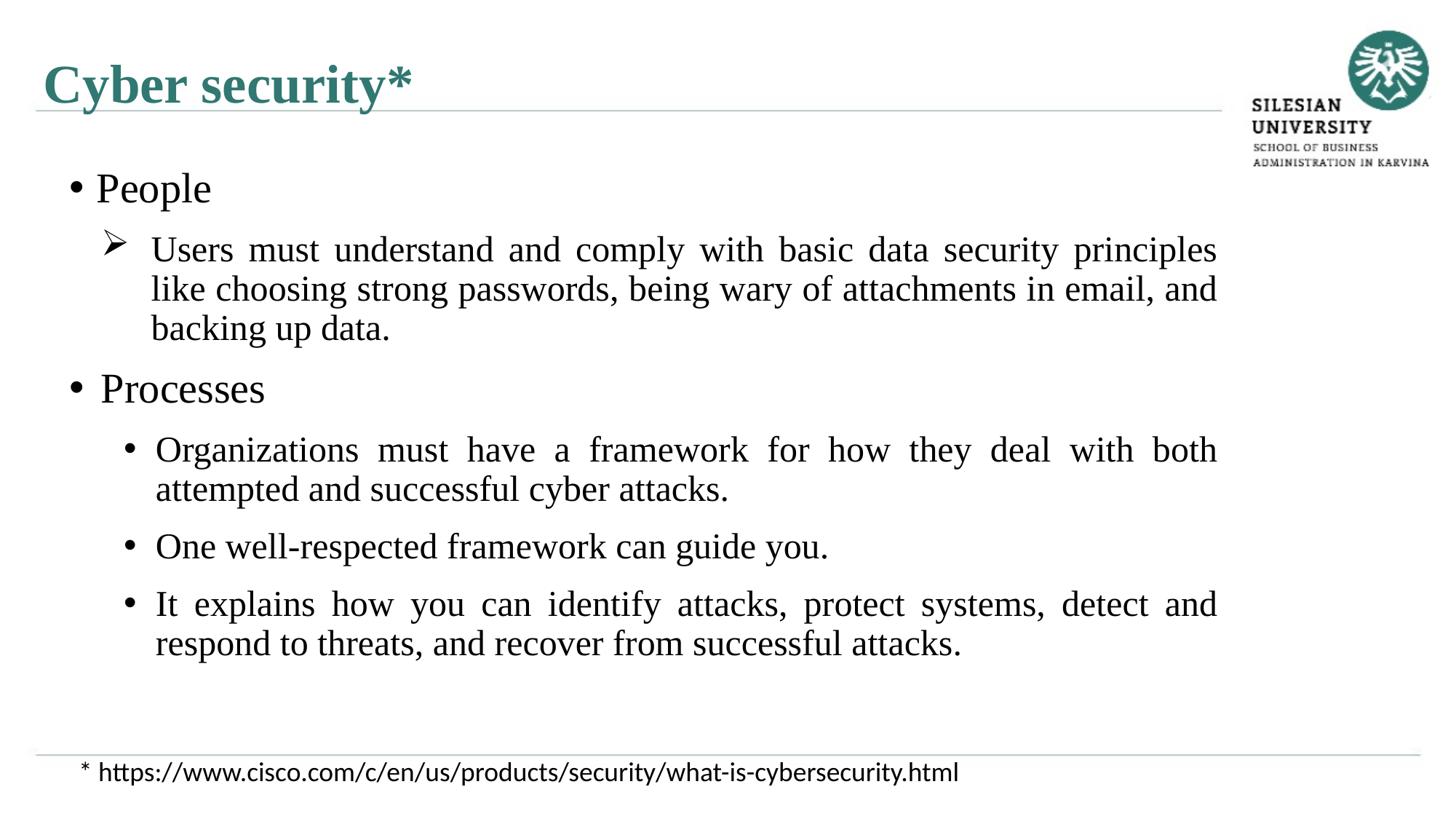

Cyber security*

People
Users must understand and comply with basic data security principles like choosing strong passwords, being wary of attachments in email, and backing up data.
Processes
Organizations must have a framework for how they deal with both attempted and successful cyber attacks.
One well-respected framework can guide you.
It explains how you can identify attacks, protect systems, detect and respond to threats, and recover from successful attacks.
* https://www.cisco.com/c/en/us/products/security/what-is-cybersecurity.html